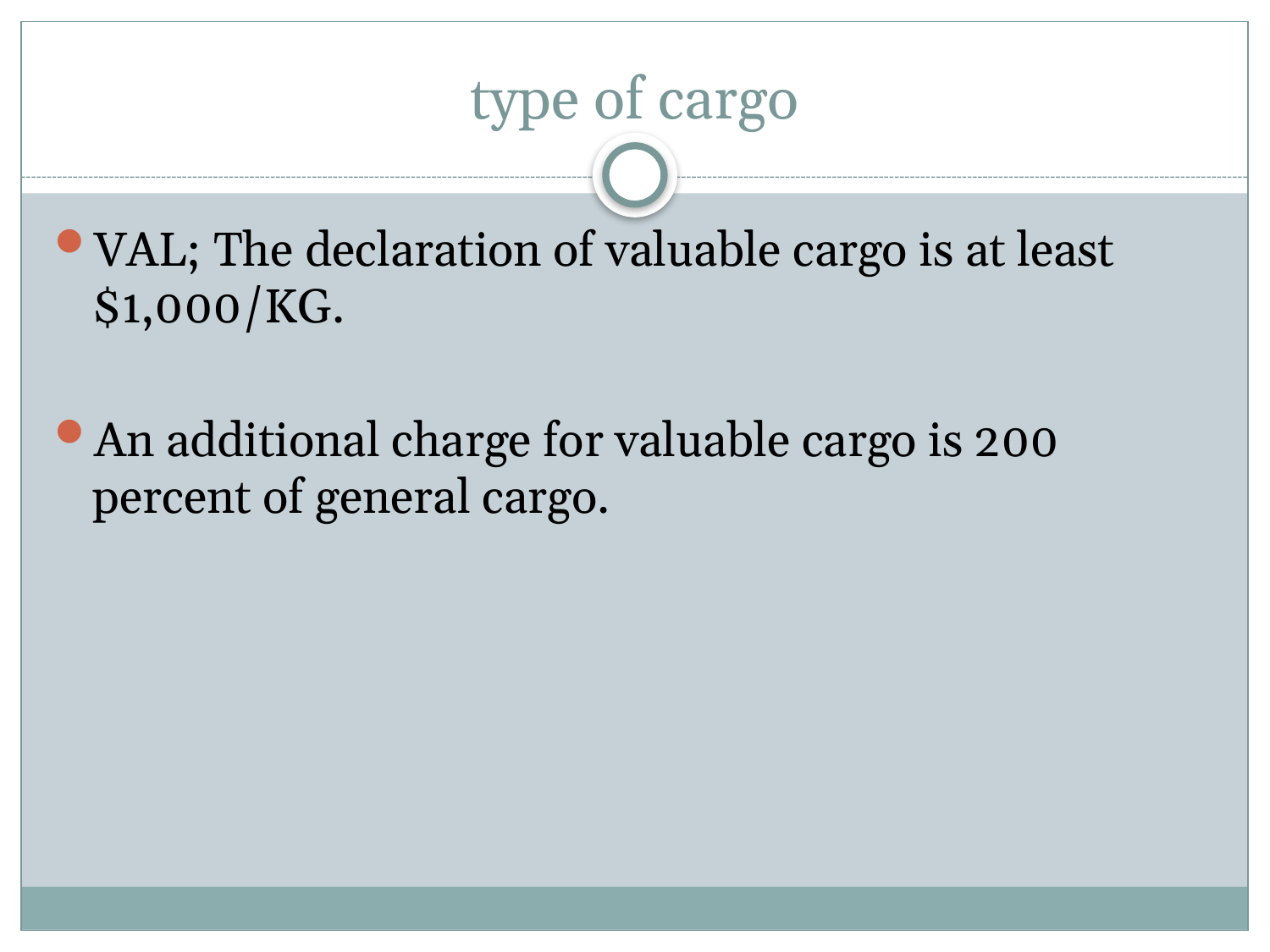

# type of cargo
VAL; The declaration of valuable cargo is at least $1,000/KG.

An additional charge for valuable cargo is 200 percent of general cargo.